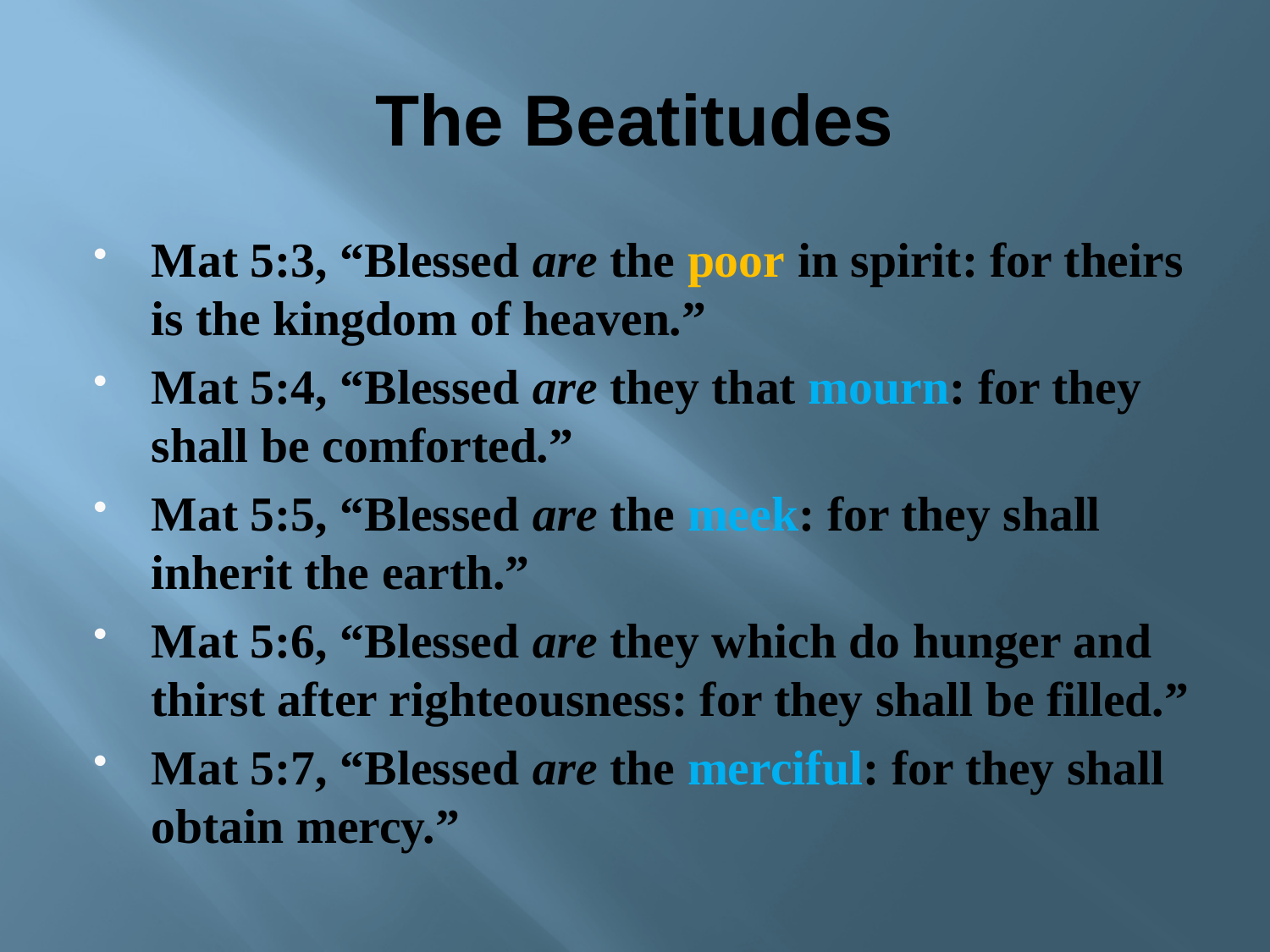

# The Beatitudes
Mat 5:3, “Blessed are the poor in spirit: for theirs is the kingdom of heaven.”
Mat 5:4, “Blessed are they that mourn: for they shall be comforted.”
Mat 5:5, “Blessed are the meek: for they shall inherit the earth.”
Mat 5:6, “Blessed are they which do hunger and thirst after righteousness: for they shall be filled.”
Mat 5:7, “Blessed are the merciful: for they shall obtain mercy.”